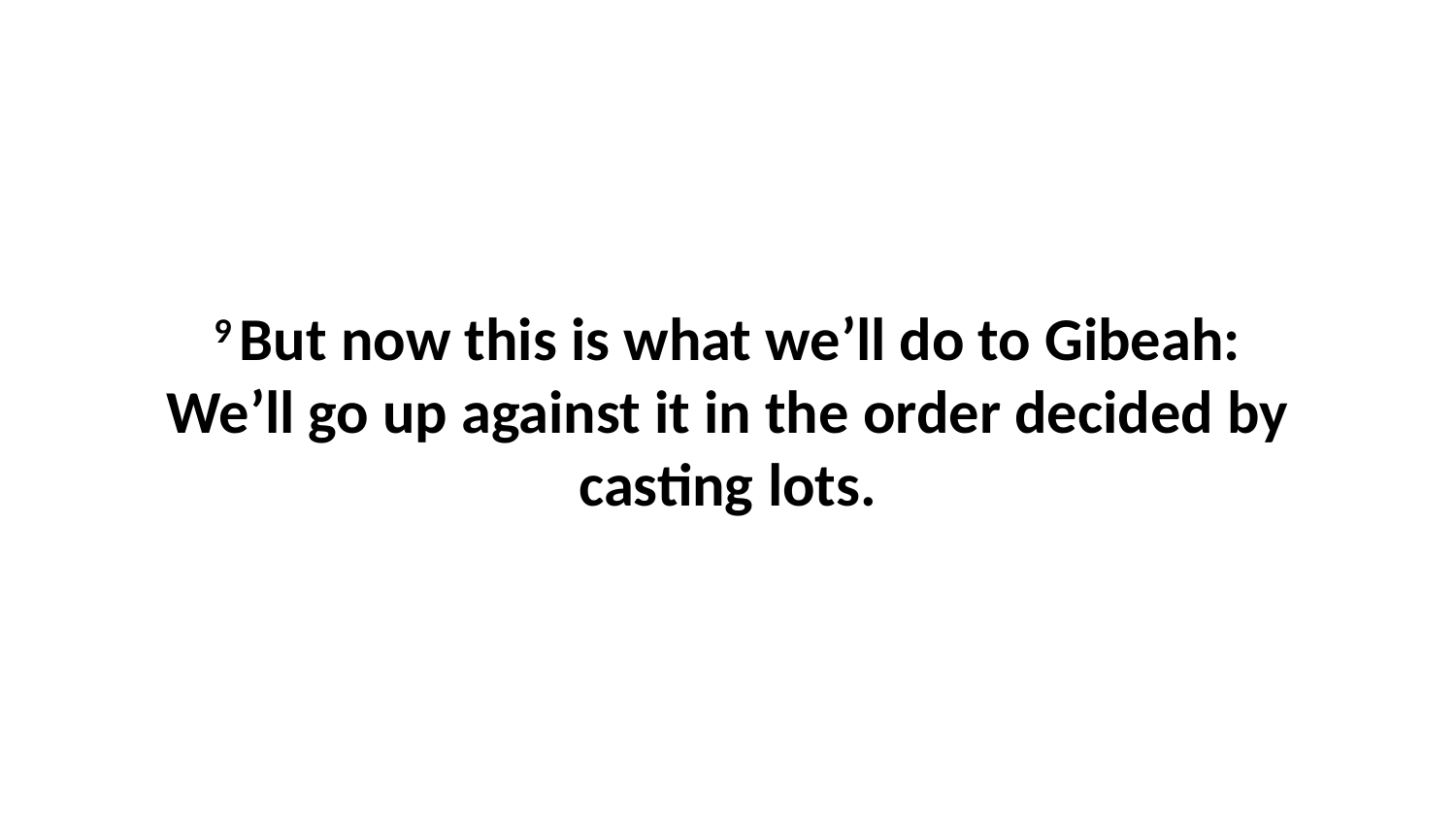

9 But now this is what we’ll do to Gibeah: We’ll go up against it in the order decided by casting lots.